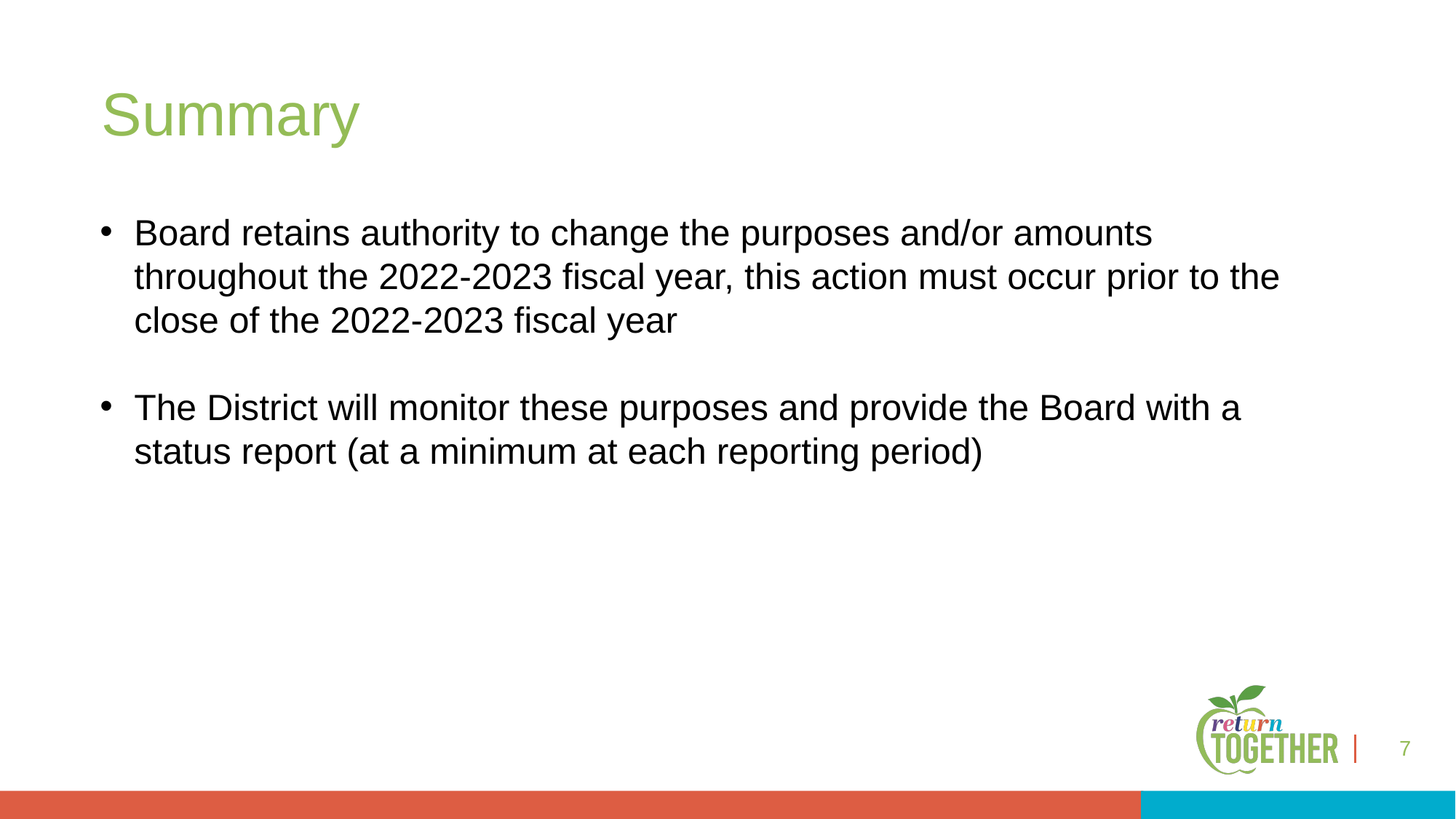

# Summary
Board retains authority to change the purposes and/or amounts throughout the 2022-2023 fiscal year, this action must occur prior to the close of the 2022-2023 fiscal year

The District will monitor these purposes and provide the Board with a status report (at a minimum at each reporting period)

7